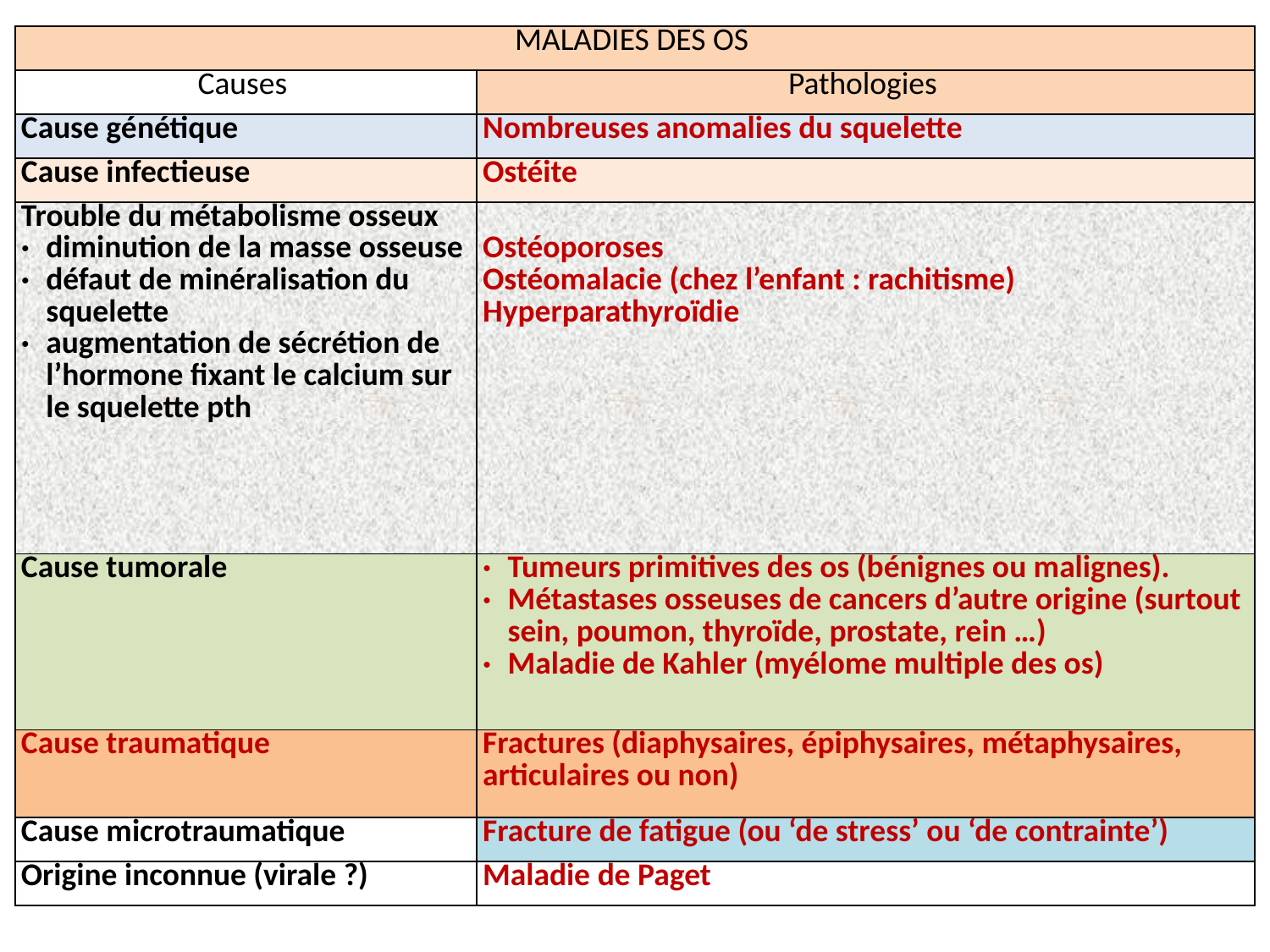

| maladies des os |  |
| --- | --- |
| Causes | Pathologies |
| Cause génétique | Nombreuses anomalies du squelette |
| Cause infectieuse | Ostéite |
| Trouble du métabolisme osseux · diminution de la masse osseuse · défaut de minéralisation du squelette · augmentation de sécrétion de l’hormone fixant le calcium sur le squelette pth | Ostéoporoses Ostéomalacie (chez l’enfant : rachitisme) Hyperparathyroïdie |
| Cause tumorale | · Tumeurs primitives des os (bénignes ou malignes). · Métastases osseuses de cancers d’autre origine (surtout sein, poumon, thyroïde, prostate, rein …) · Maladie de Kahler (myélome multiple des os) |
| Cause traumatique | Fractures (diaphysaires, épiphysaires, métaphysaires, articulaires ou non) |
| Cause microtraumatique | Fracture de fatigue (ou ‘de stress’ ou ‘de contrainte’) |
| Origine inconnue (virale ?) | Maladie de Paget |